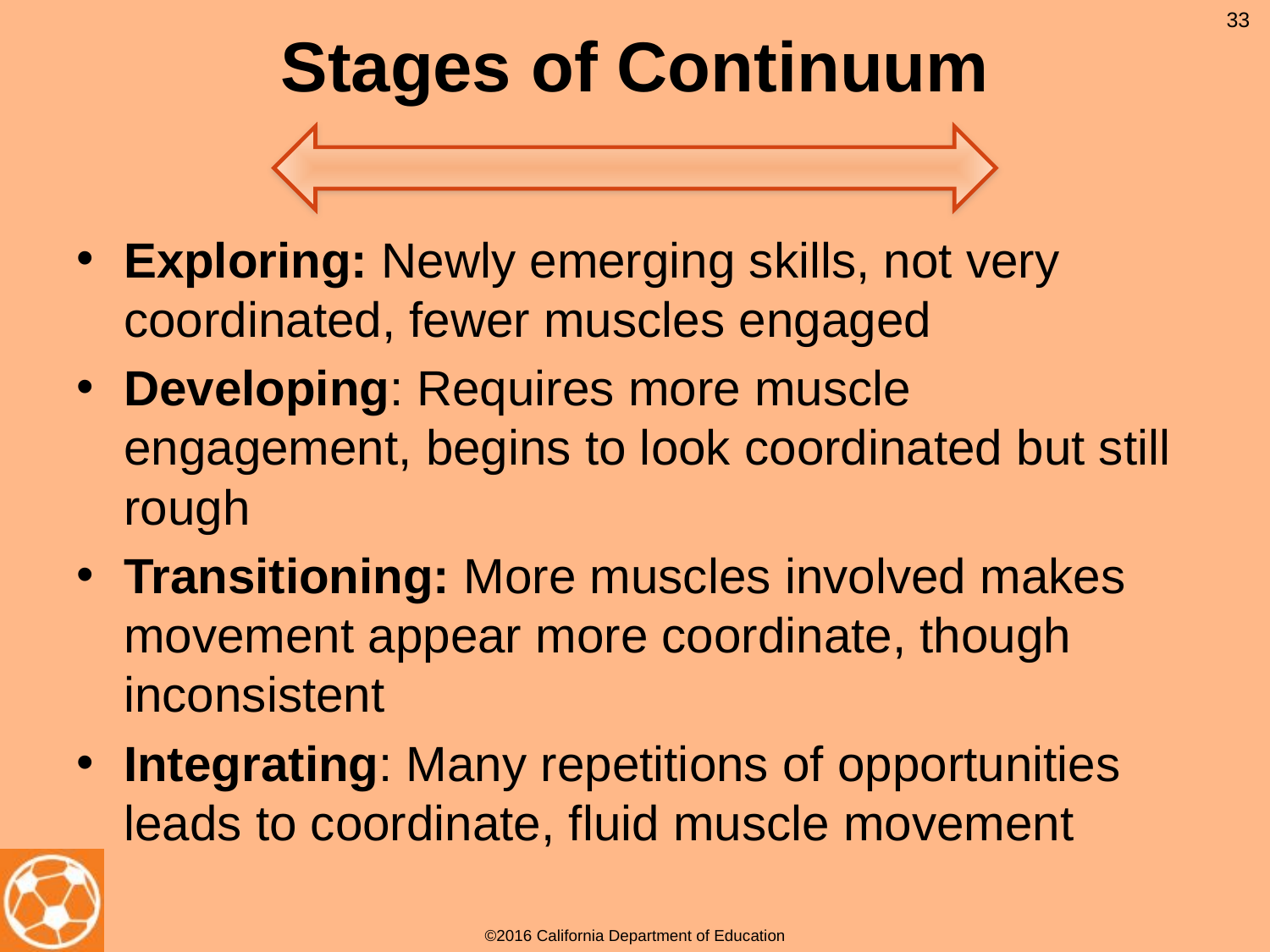

# Stages of Continuum
33

Exploring: Newly emerging skills, not very coordinated, fewer muscles engaged
Developing: Requires more muscle engagement, begins to look coordinated but still rough
Transitioning: More muscles involved makes movement appear more coordinate, though inconsistent
Integrating: Many repetitions of opportunities leads to coordinate, fluid muscle movement